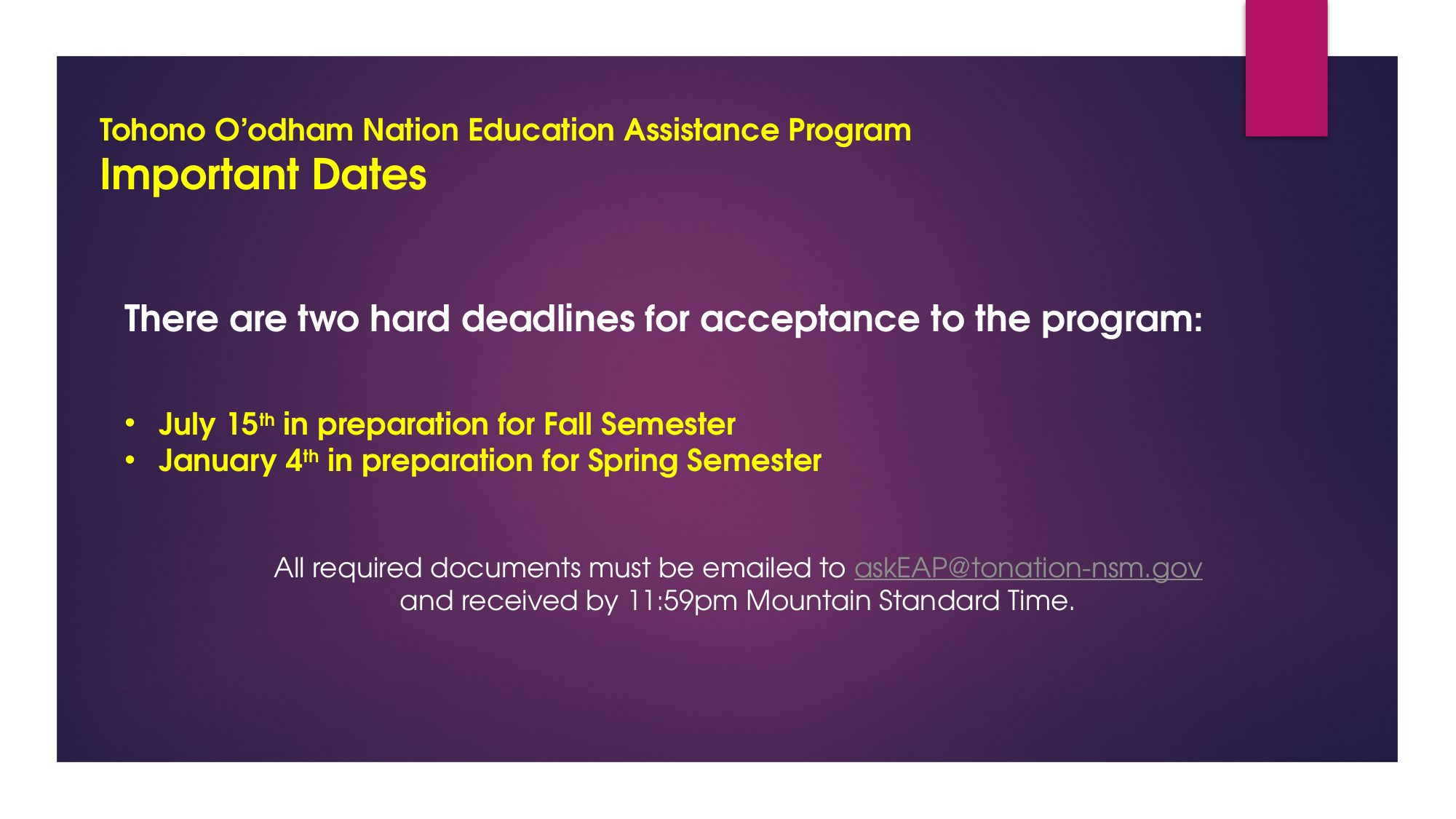

# Tohono O’odham Nation Education Assistance Program Important Dates

There are two hard deadlines for acceptance to the program:

July 15th in preparation for Fall Semester
January 4th in preparation for Spring Semester

All required documents must be emailed to askEAP@tonation-nsm.gov
and received by 11:59pm Mountain Standard Time.